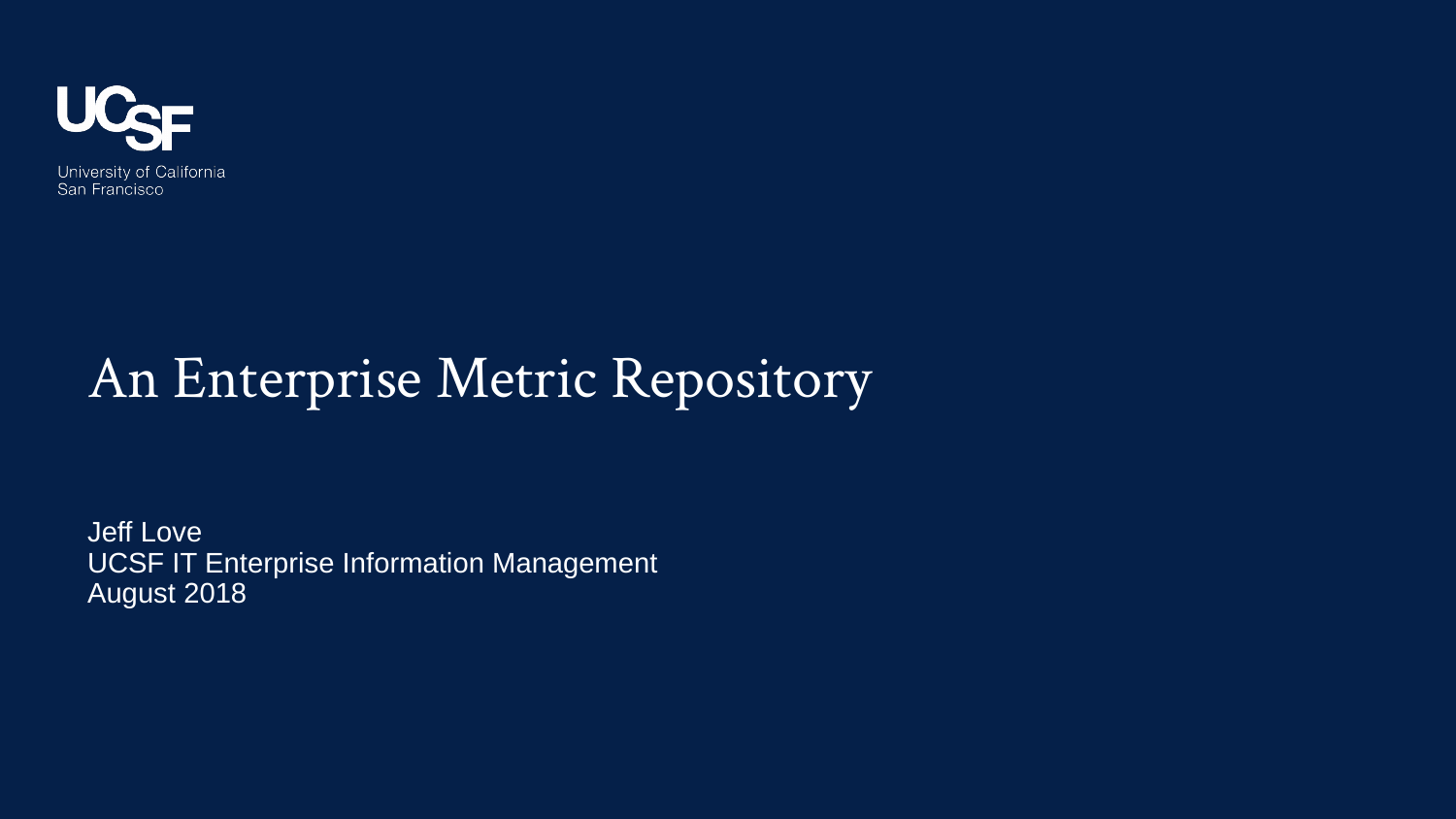

# An Enterprise Metric Repository
Jeff Love
UCSF IT Enterprise Information Management
August 2018